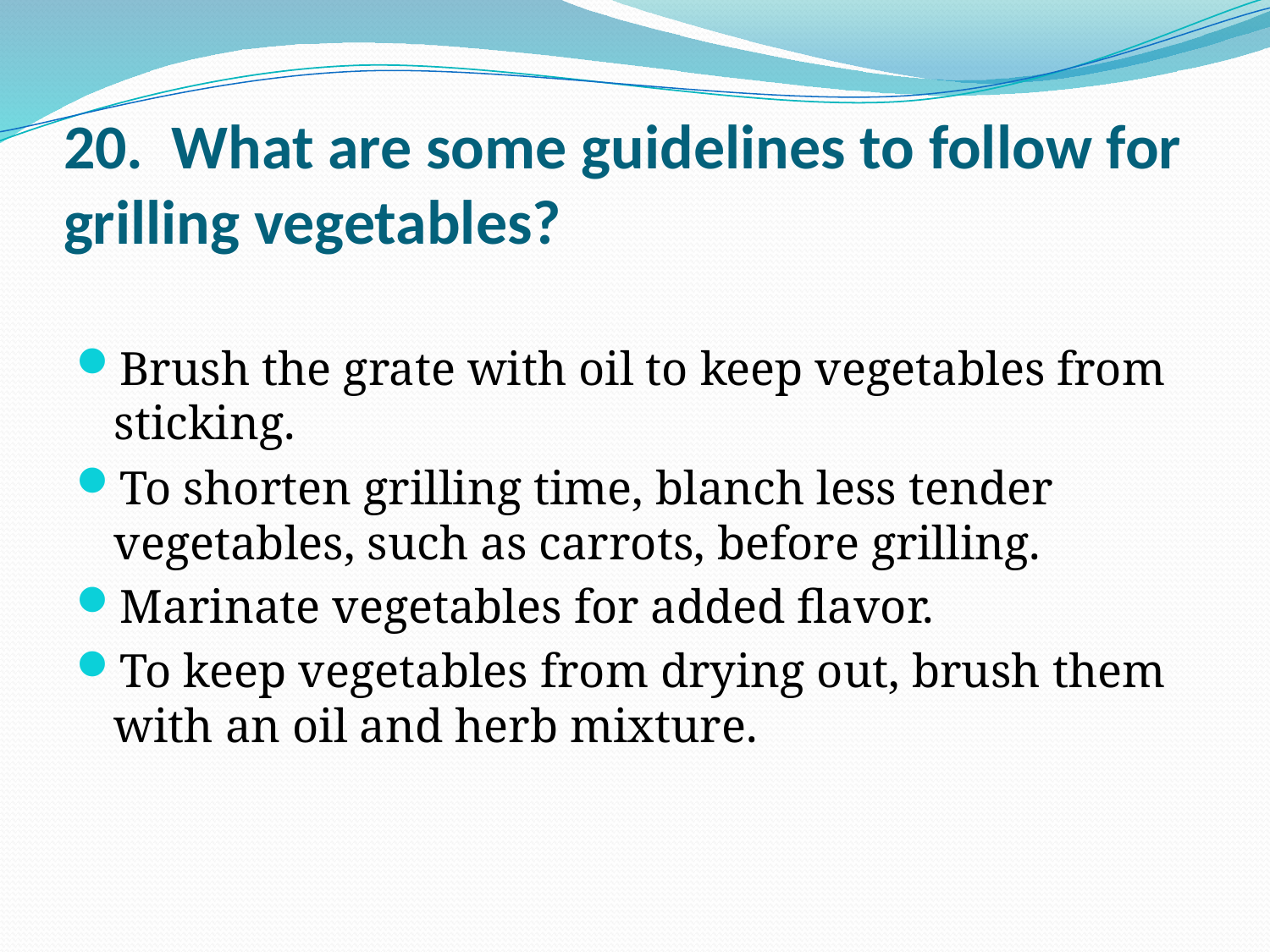

# 20.  What are some guidelines to follow for grilling vegetables?

Brush the grate with oil to keep vegetables from sticking.
To shorten grilling time, blanch less tender vegetables, such as carrots, before grilling.
Marinate vegetables for added flavor.
To keep vegetables from drying out, brush them with an oil and herb mixture.